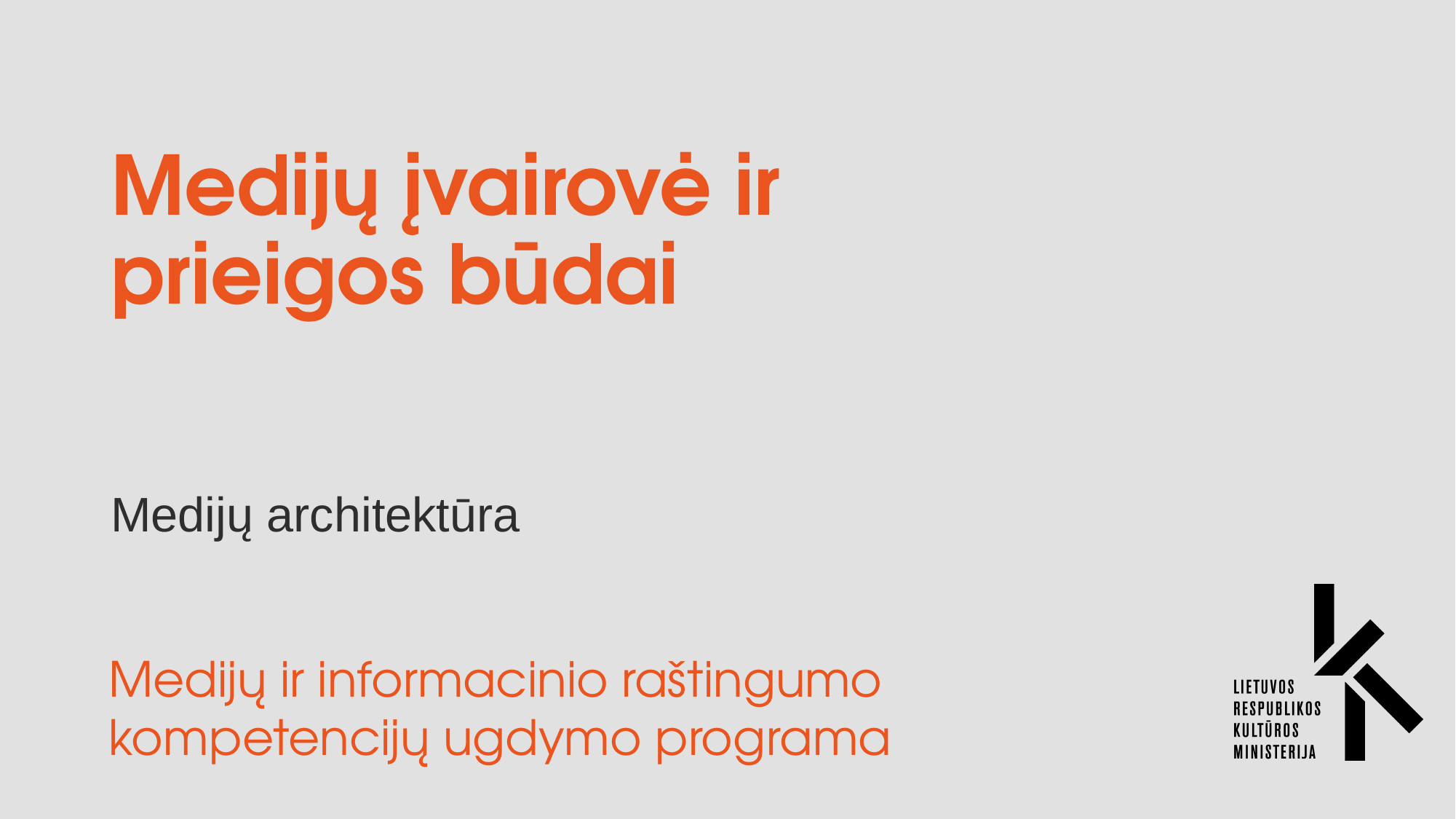

# Medijų įvairovė ir prieigos būdai
Medijų architektūra